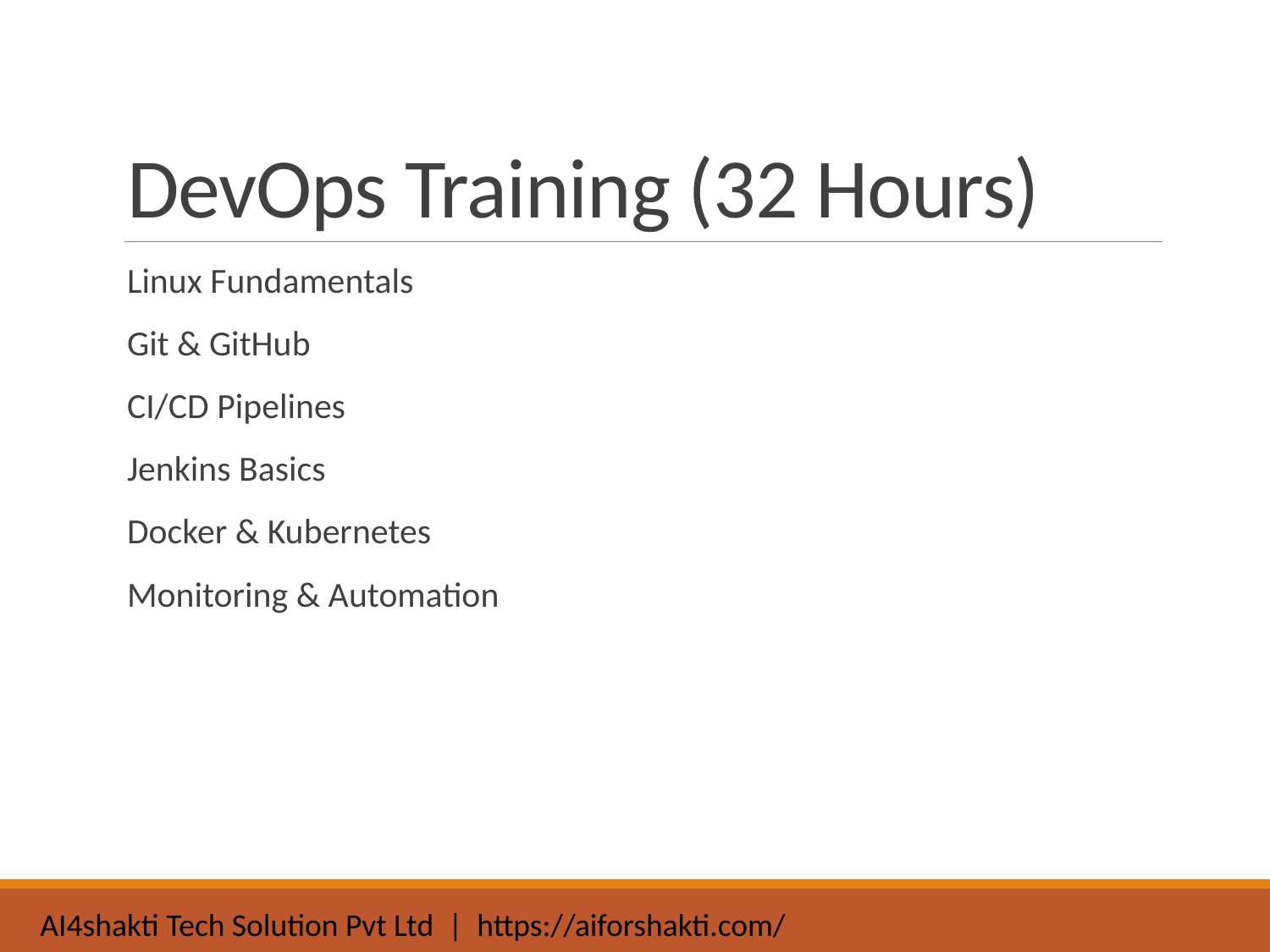

# DevOps Training (32 Hours)
Linux Fundamentals
Git & GitHub
CI/CD Pipelines
Jenkins Basics
Docker & Kubernetes
Monitoring & Automation
AI4shakti Tech Solution Pvt Ltd  |  https://aiforshakti.com/